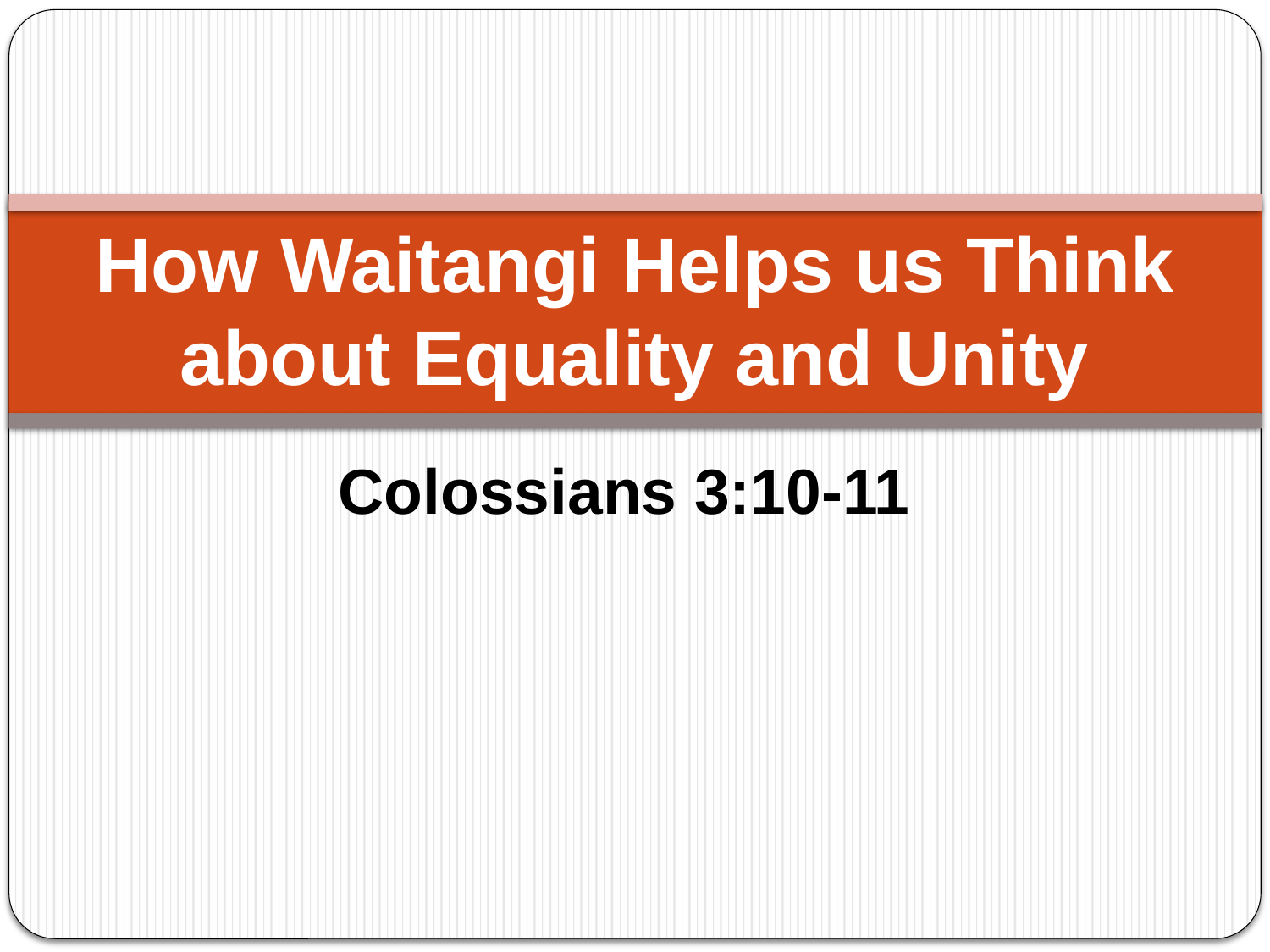

# How Waitangi Helps us Think about Equality and Unity
Colossians 3:10-11